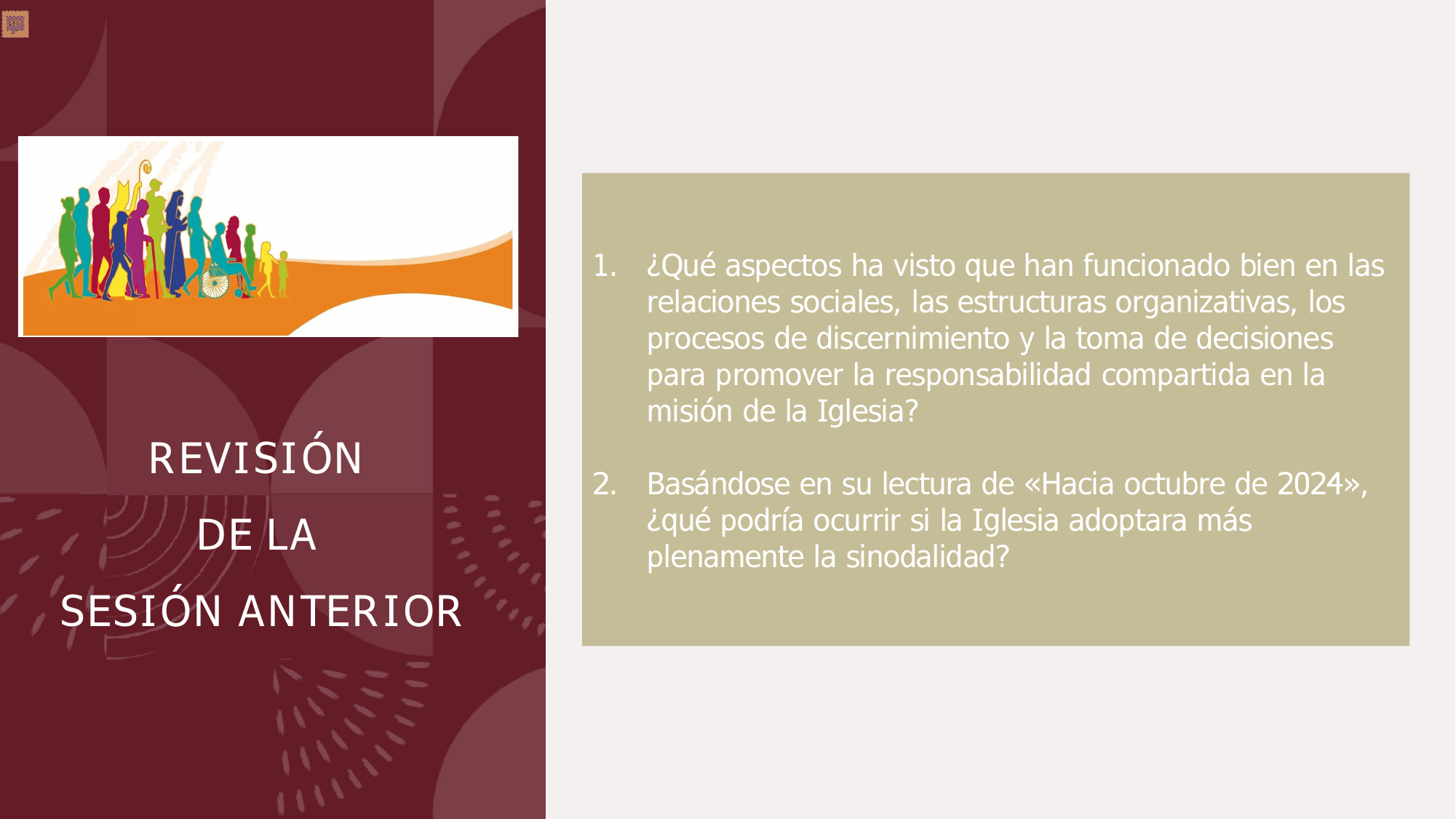

¿Qué aspectos ha visto que han funcionado bien en las relaciones sociales, las estructuras organizativas, los procesos de discernimiento y la toma de decisiones para promover la responsabilidad compartida en la misión de la Iglesia?

Basándose en su lectura de «Hacia octubre de 2024», ¿qué podría ocurrir si la Iglesia adoptara más plenamente la sinodalidad?
REVISIÓN
DE LA
SESIÓN ANTERIOR